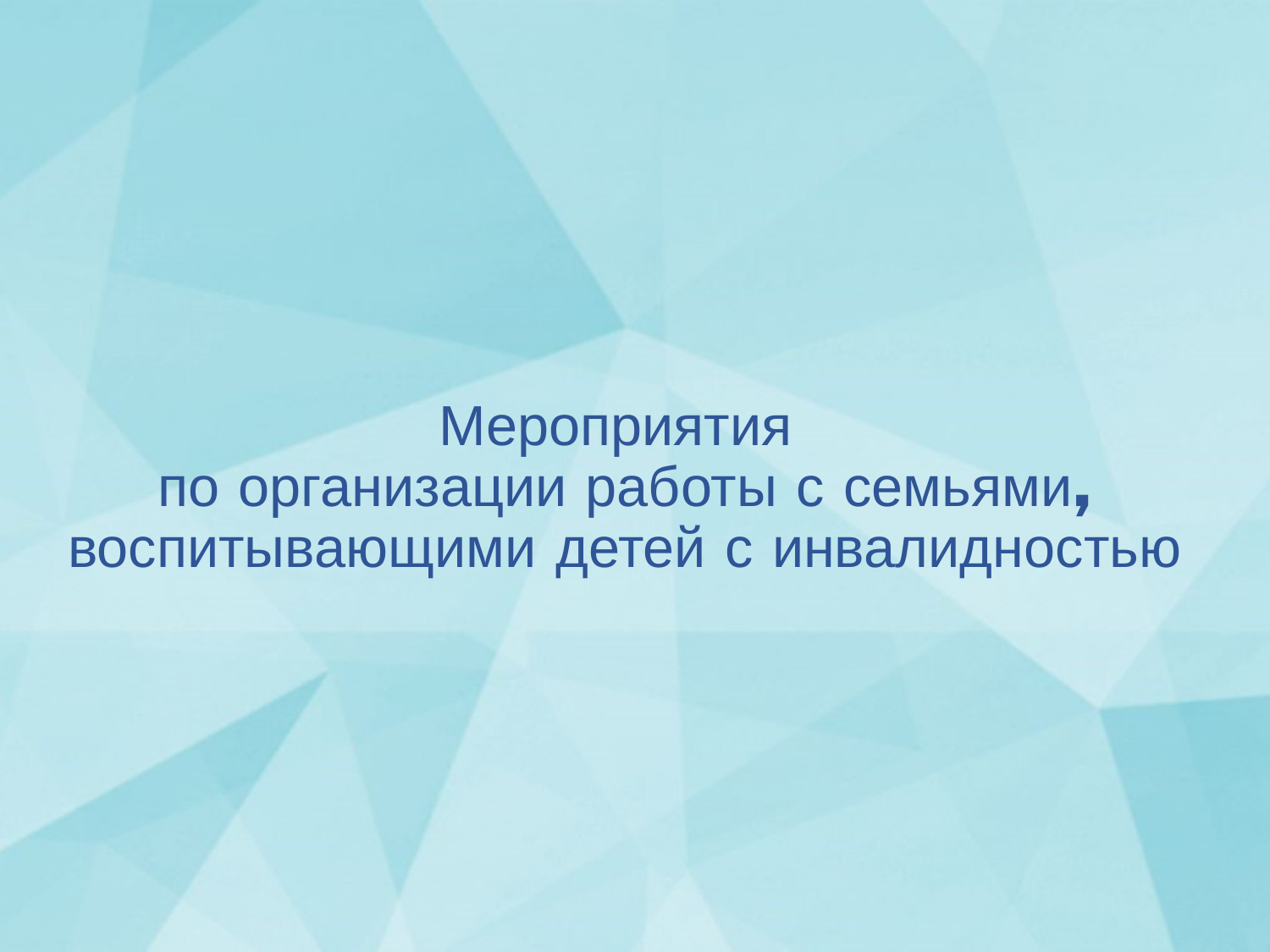

# Мероприятия по организации работы с семьями, воспитывающими детей с инвалидностью